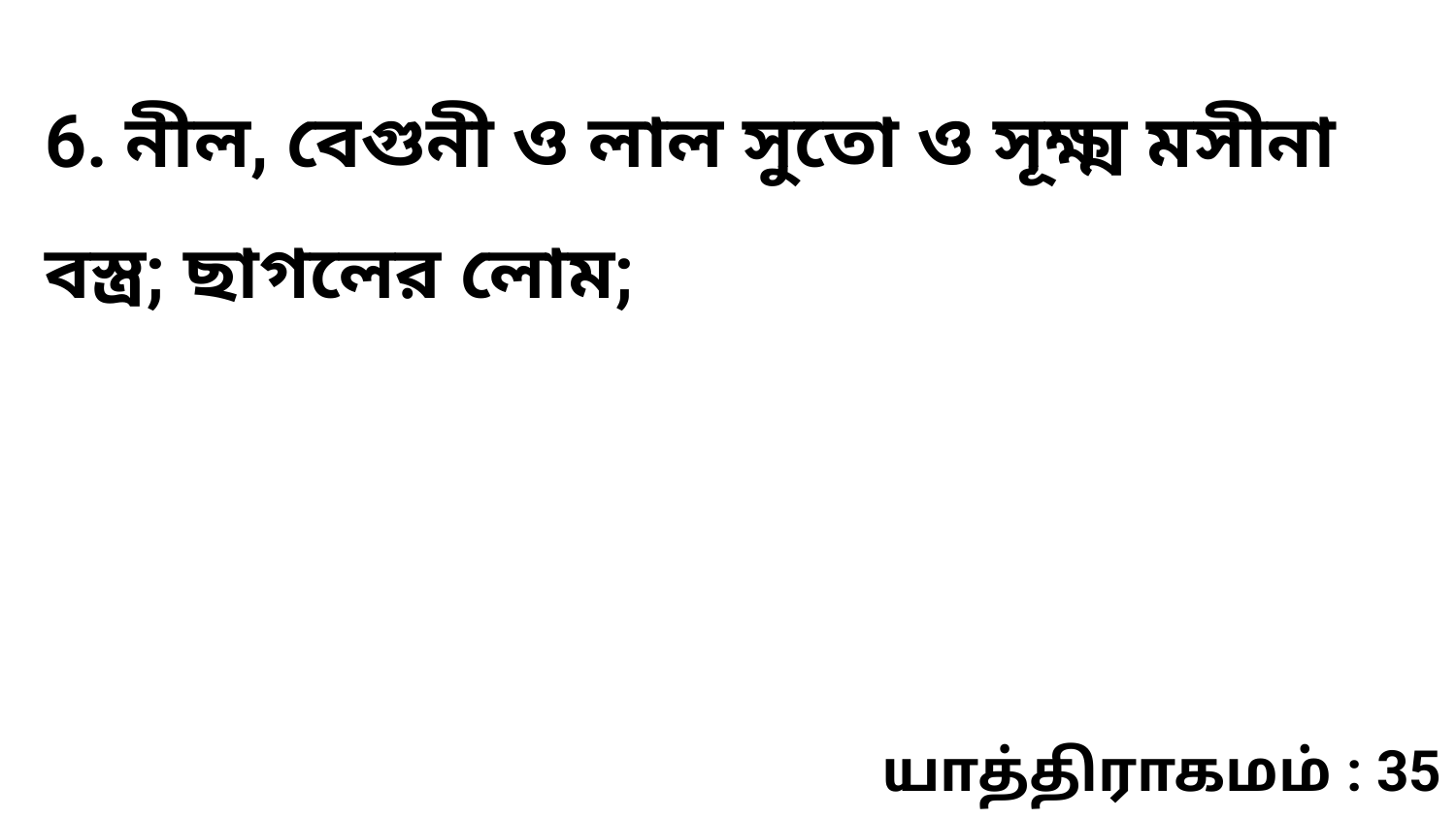

6. নীল, বেগুনী ও লাল সুতো ও সূক্ষ্ম মসীনা বস্ত্র; ছাগলের লোম;
யாத்திராகமம் : 35